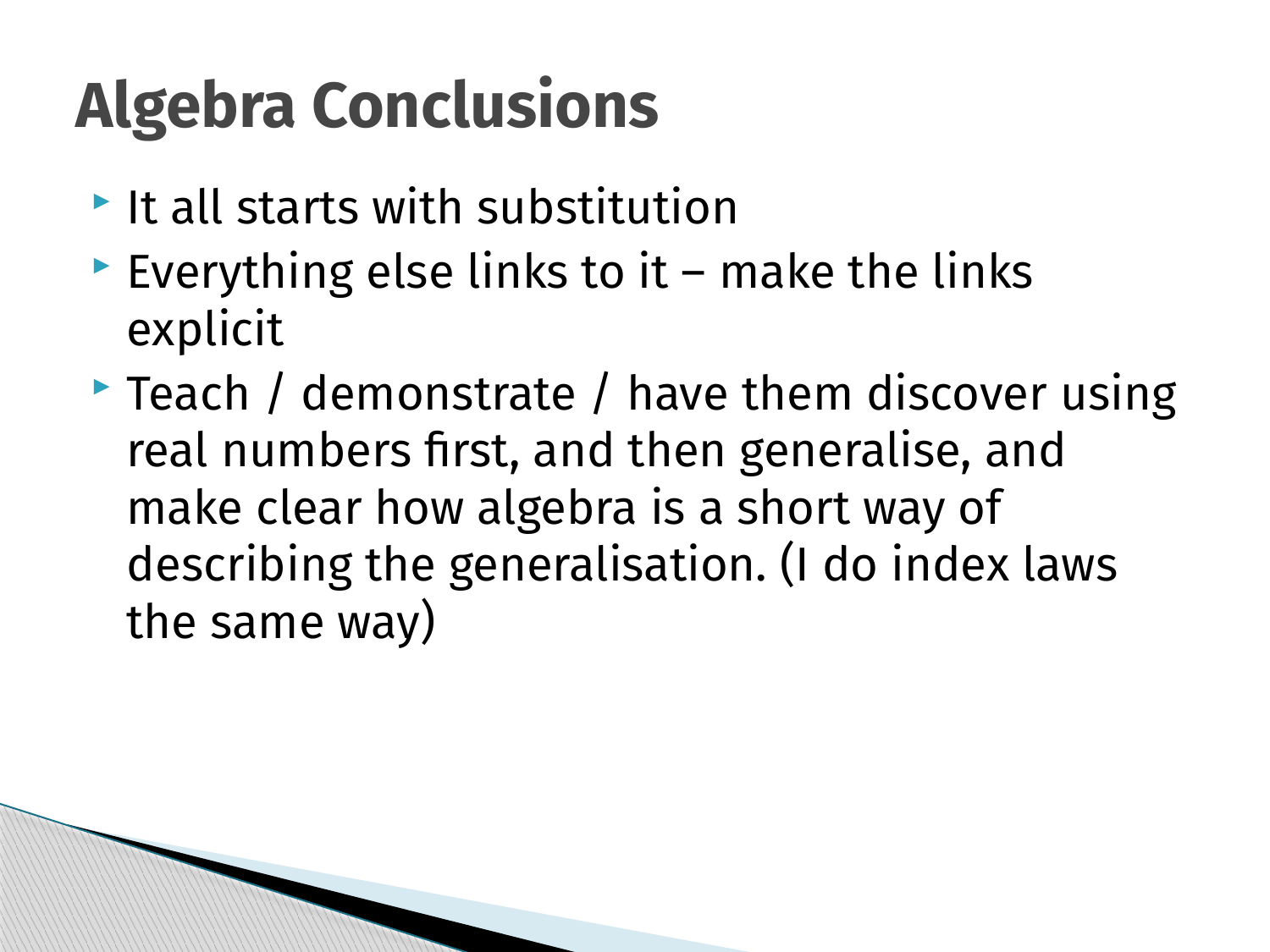

# Algebra Conclusions

It all starts with substitution
Everything else links to it – make the links explicit
Teach / demonstrate / have them discover using real numbers first, and then generalise, and make clear how algebra is a short way of describing the generalisation. (I do index laws the same way)